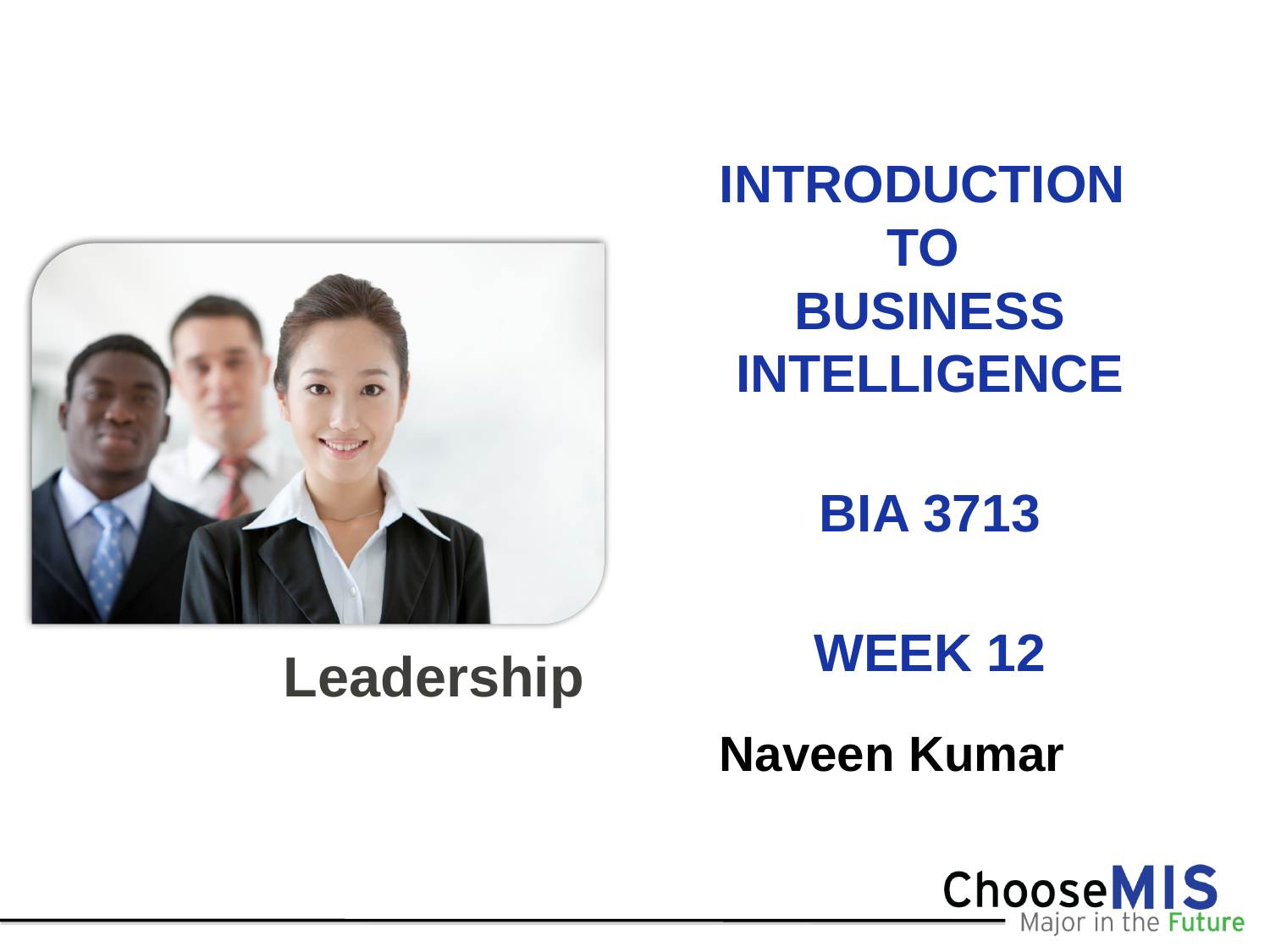

# INTRODUCTION TO BUSINESS INTELLIGENCE BIA 3713 Week 12
Naveen Kumar